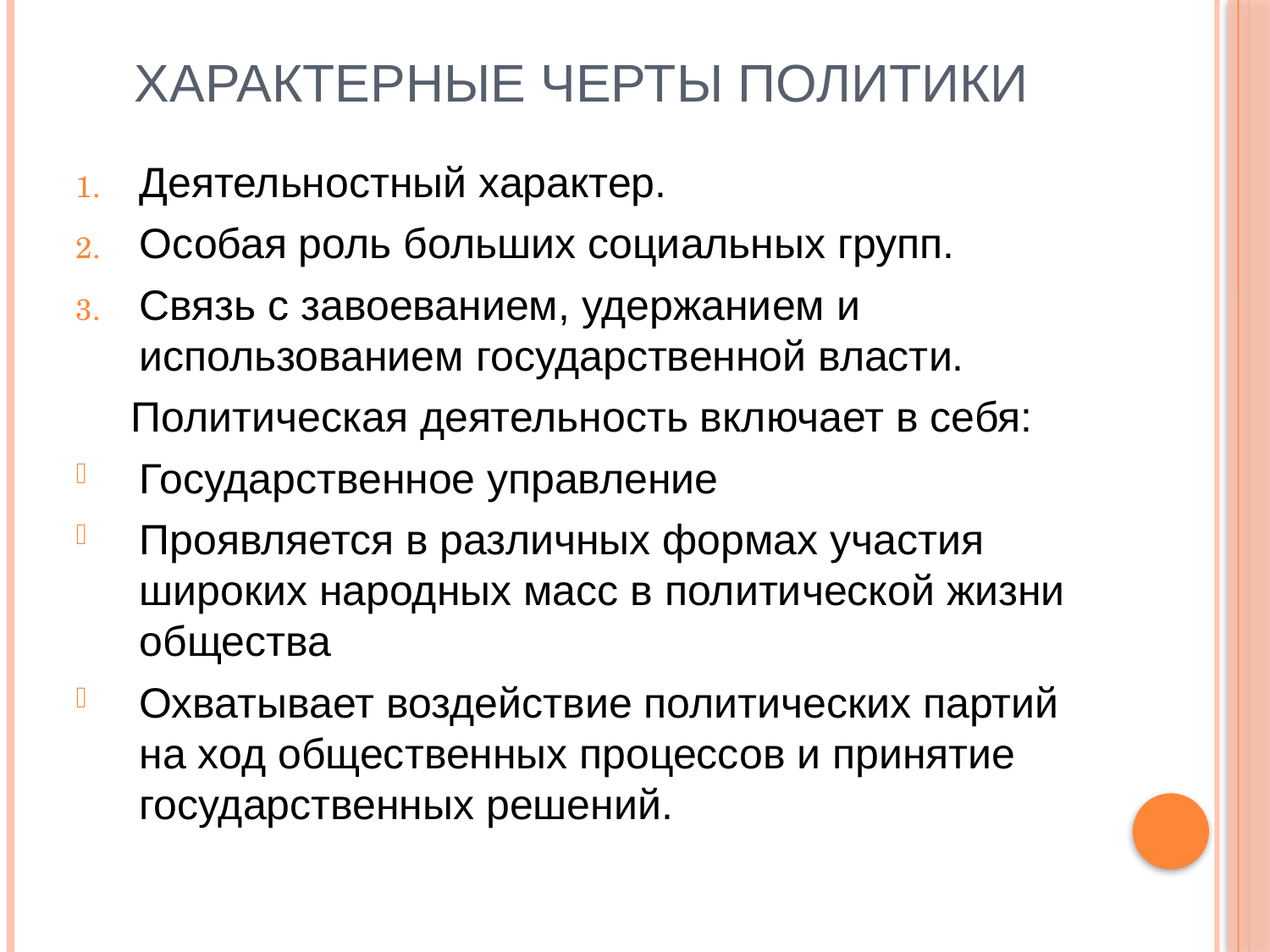

# Характерные черты политики
Деятельностный характер.
Особая роль больших социальных групп.
Связь с завоеванием, удержанием и использованием государственной власти.
Политическая деятельность включает в себя:
Государственное управление
Проявляется в различных формах участия широких народных масс в политической жизни общества
Охватывает воздействие политических партий на ход общественных процессов и принятие государственных решений.